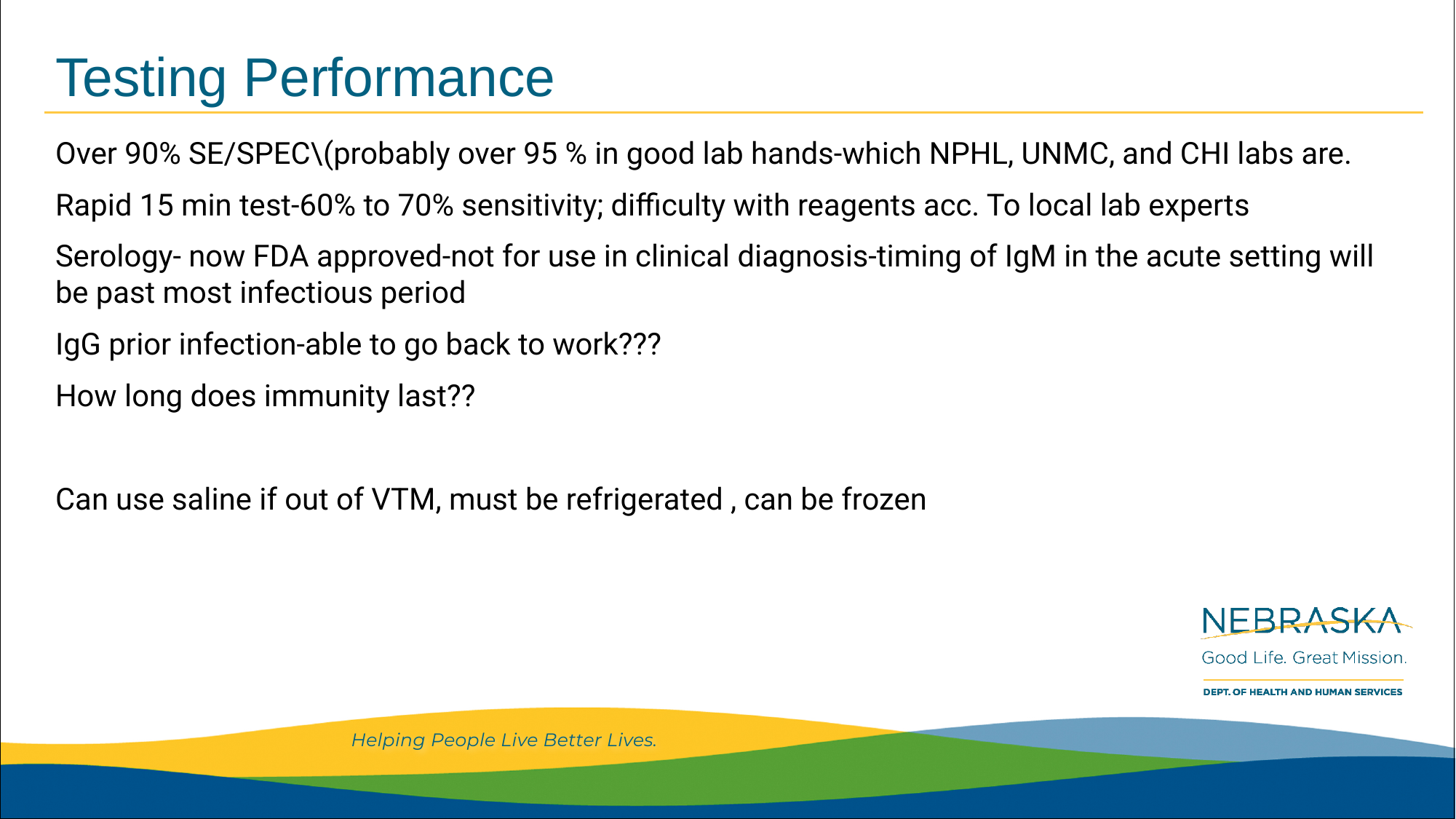

# Testing Performance
Over 90% SE/SPEC\(probably over 95 % in good lab hands-which NPHL, UNMC, and CHI labs are.
Rapid 15 min test-60% to 70% sensitivity; difficulty with reagents acc. To local lab experts
Serology- now FDA approved-not for use in clinical diagnosis-timing of IgM in the acute setting will be past most infectious period
IgG prior infection-able to go back to work???
How long does immunity last??

Can use saline if out of VTM, must be refrigerated , can be frozen